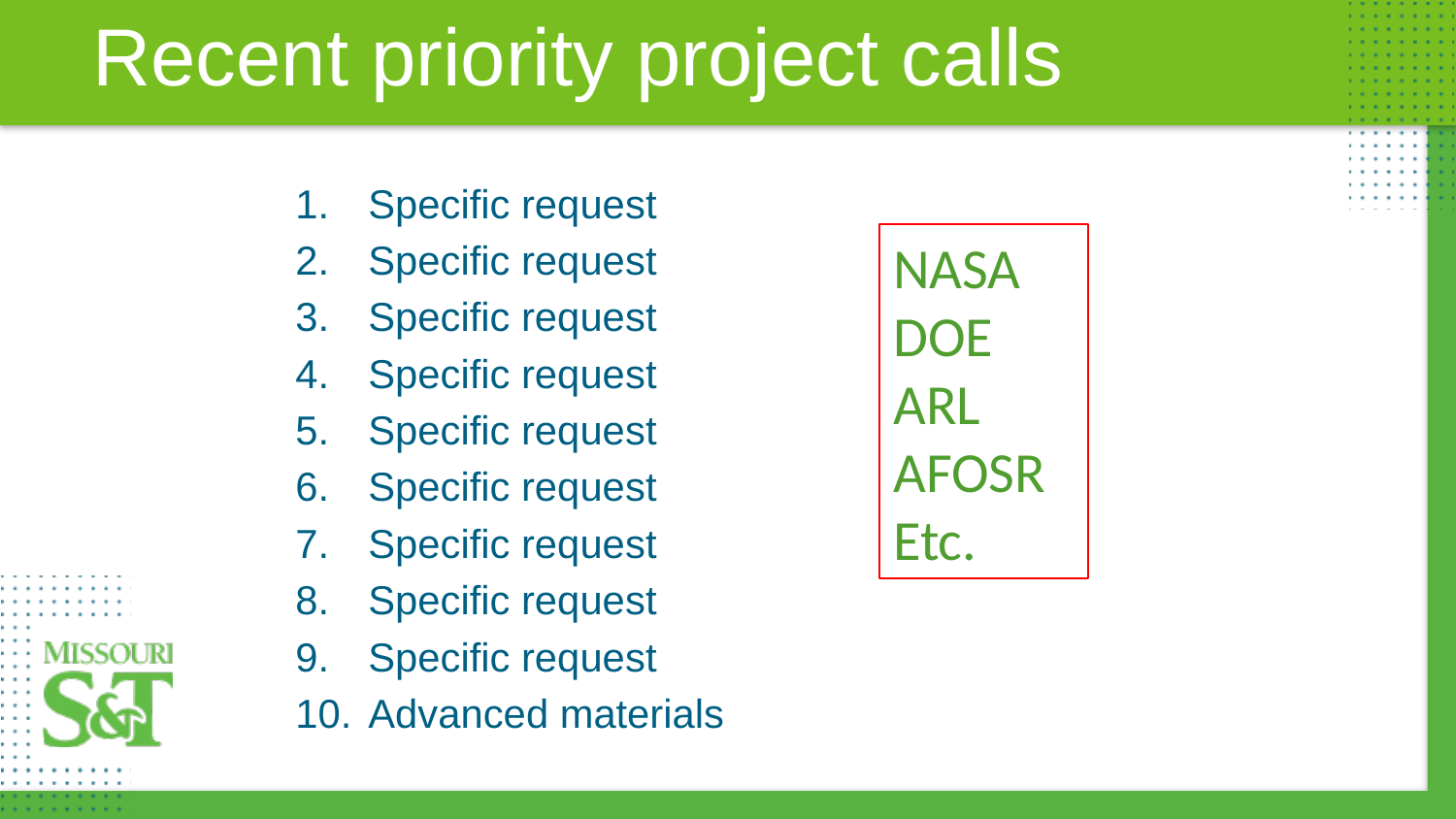

Recent priority project calls
Specific request
Specific request
Specific request
Specific request
Specific request
Specific request
Specific request
Specific request
Specific request
Advanced materials
NASA
DOE
ARL
AFOSR
Etc.